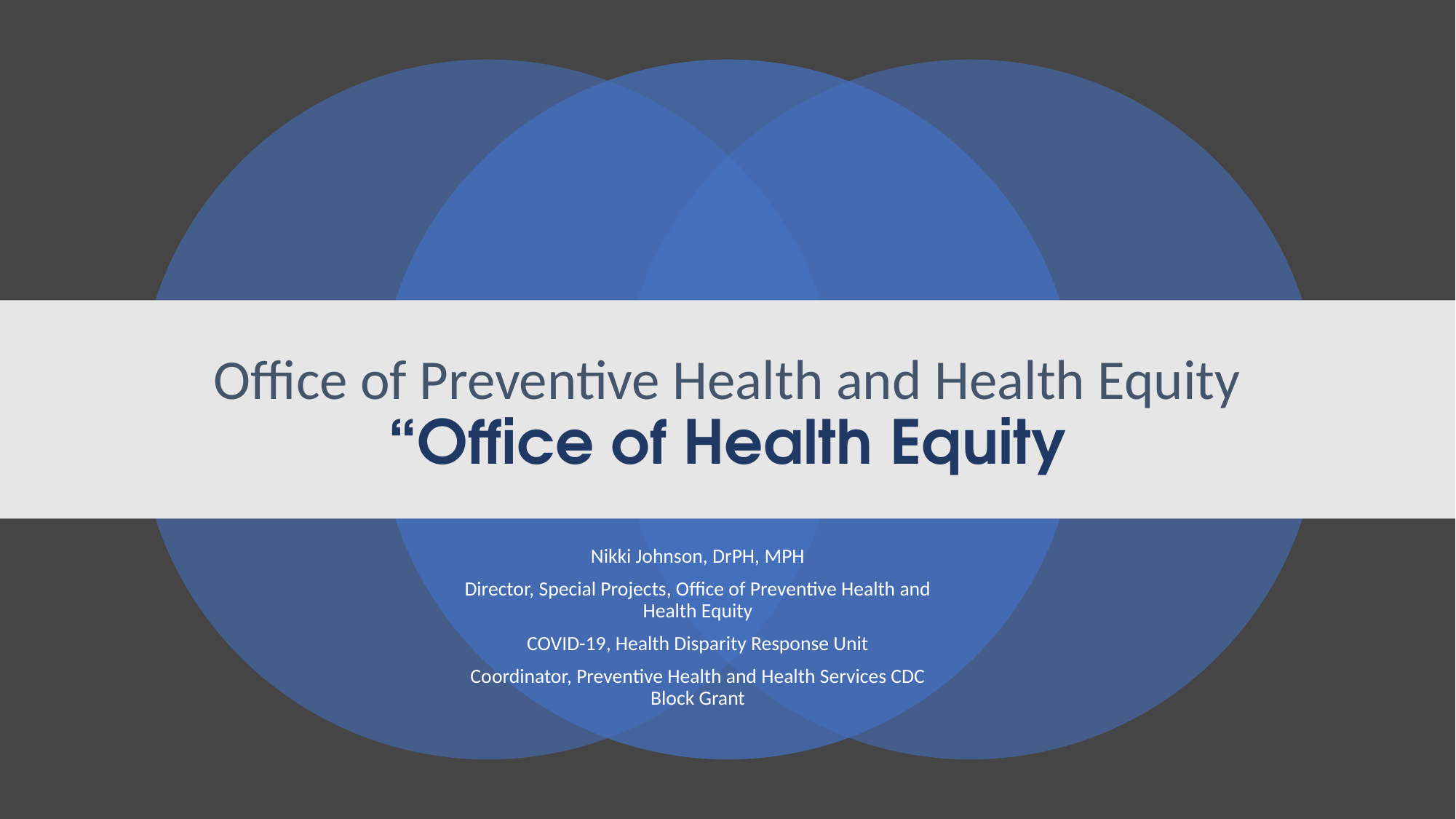

# Office of Preventive Health and Health Equity “Office of Health Equity

Nikki Johnson, DrPH, MPH
Director, Special Projects, Office of Preventive Health and Health Equity
COVID-19, Health Disparity Response Unit
Coordinator, Preventive Health and Health Services CDC Block Grant